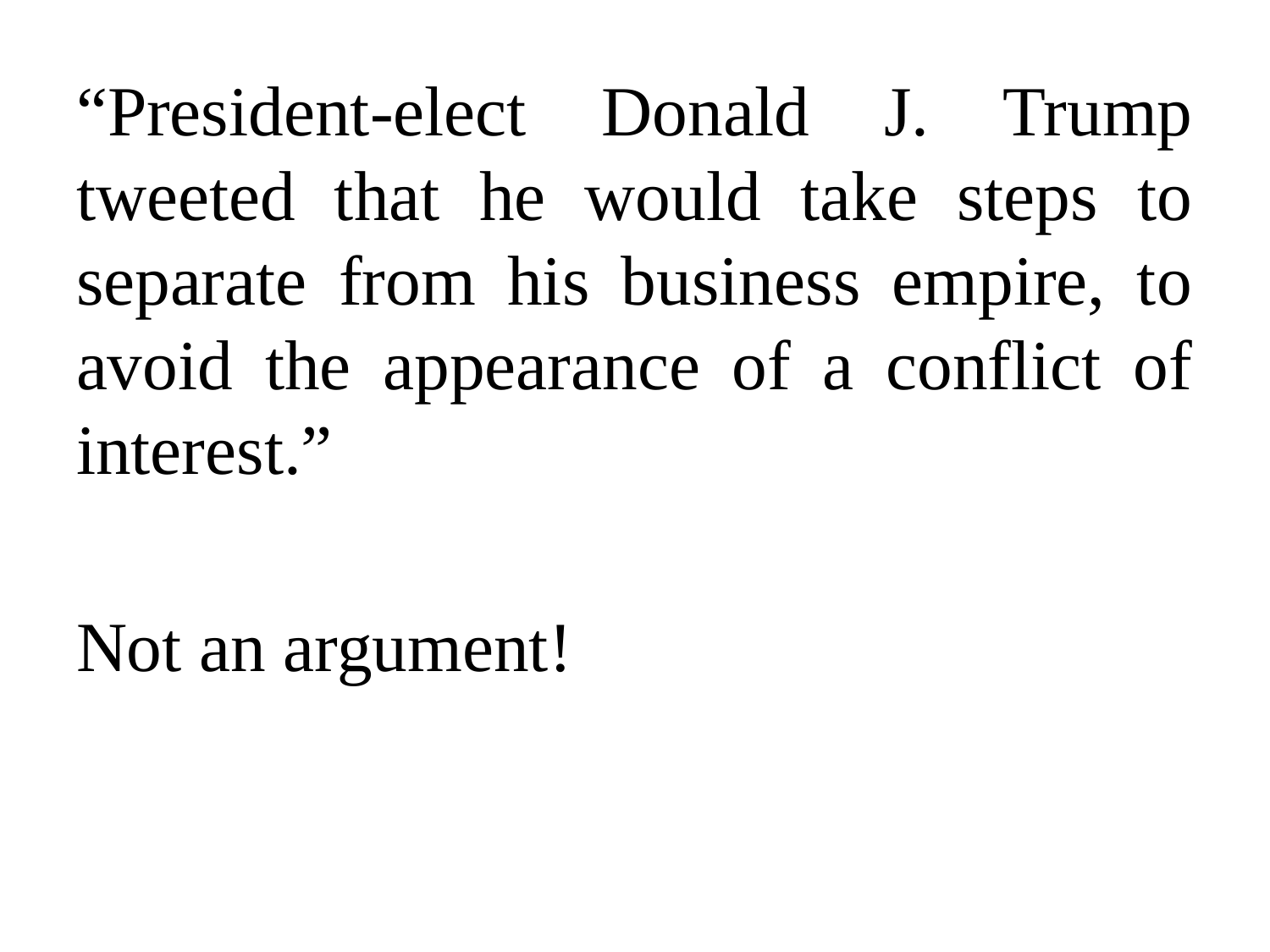

“President-elect Donald J. Trump tweeted that he would take steps to separate from his business empire, to avoid the appearance of a conflict of interest.”

Not an argument!